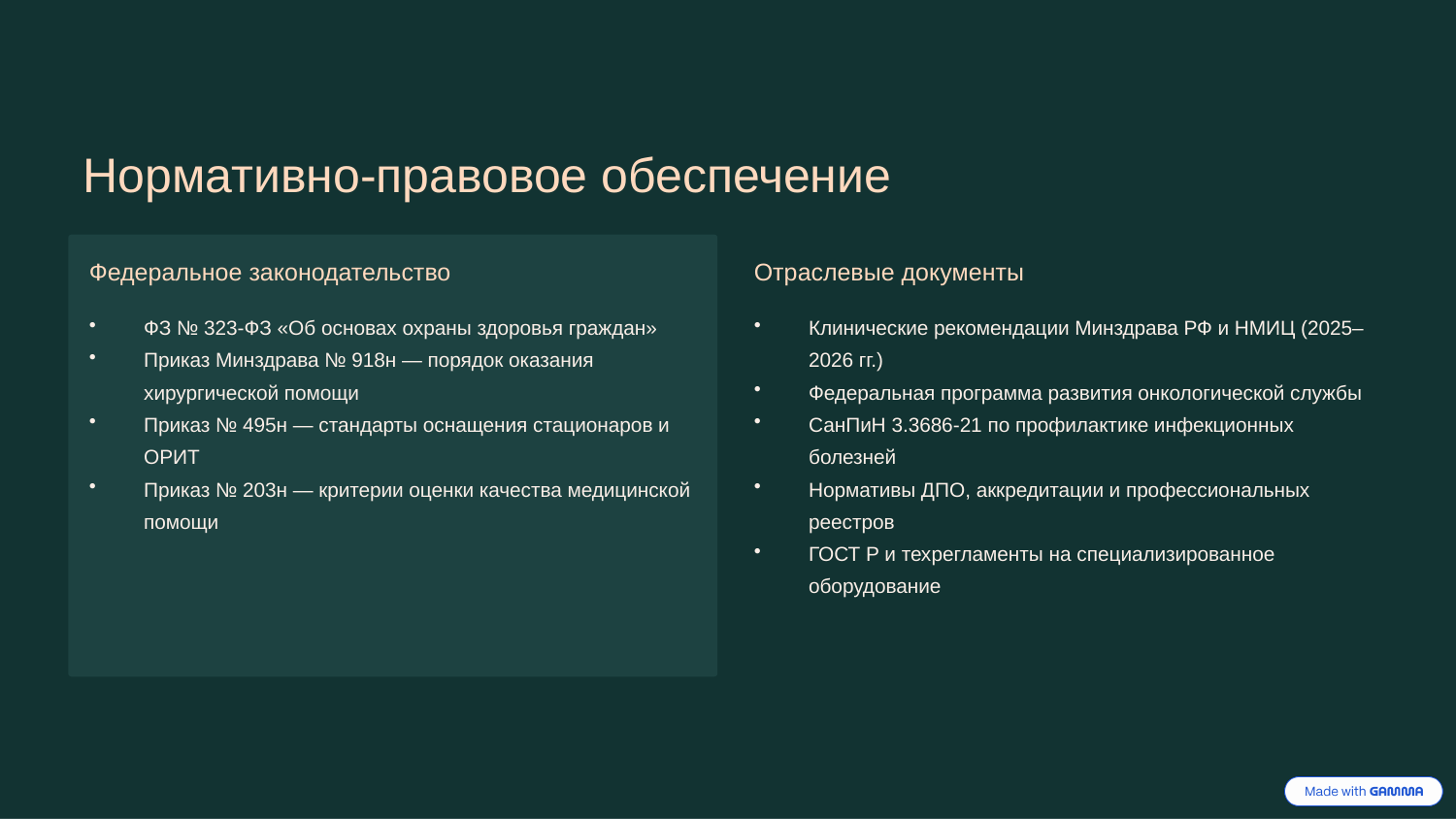

Нормативно-правовое обеспечение

Федеральное законодательство
Отраслевые документы
ФЗ № 323-ФЗ «Об основах охраны здоровья граждан»
Приказ Минздрава № 918н — порядок оказания хирургической помощи
Приказ № 495н — стандарты оснащения стационаров и ОРИТ
Приказ № 203н — критерии оценки качества медицинской помощи
Клинические рекомендации Минздрава РФ и НМИЦ (2025–2026 гг.)
Федеральная программа развития онкологической службы
СанПиН 3.3686-21 по профилактике инфекционных болезней
Нормативы ДПО, аккредитации и профессиональных реестров
ГОСТ Р и техрегламенты на специализированное оборудование